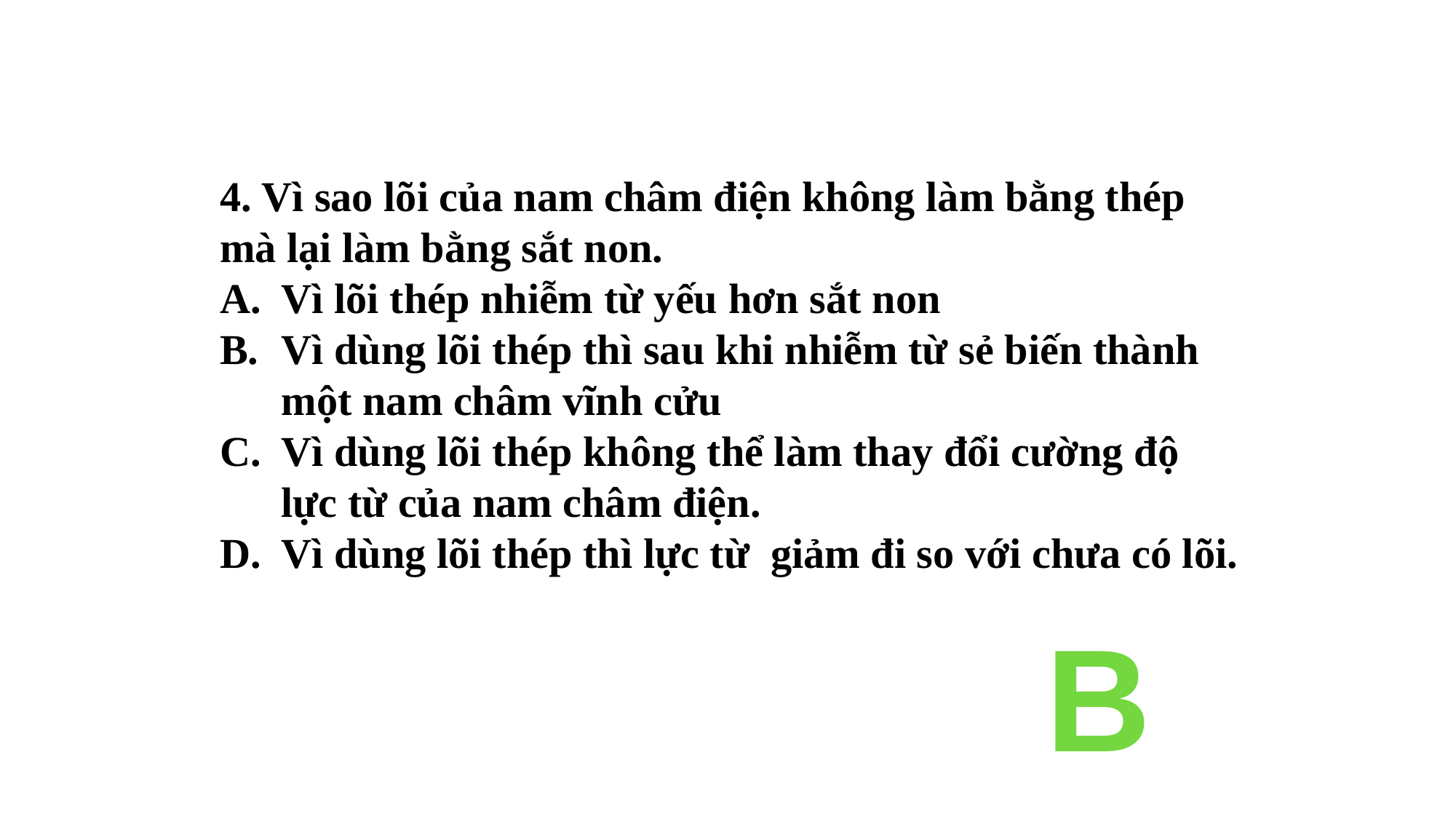

4. Vì sao lõi của nam châm điện không làm bằng thép mà lại làm bằng sắt non.
Vì lõi thép nhiễm từ yếu hơn sắt non
Vì dùng lõi thép thì sau khi nhiễm từ sẻ biến thành một nam châm vĩnh cửu
Vì dùng lõi thép không thể làm thay đổi cường độ lực từ của nam châm điện.
Vì dùng lõi thép thì lực từ  giảm đi so với chưa có lõi.
B